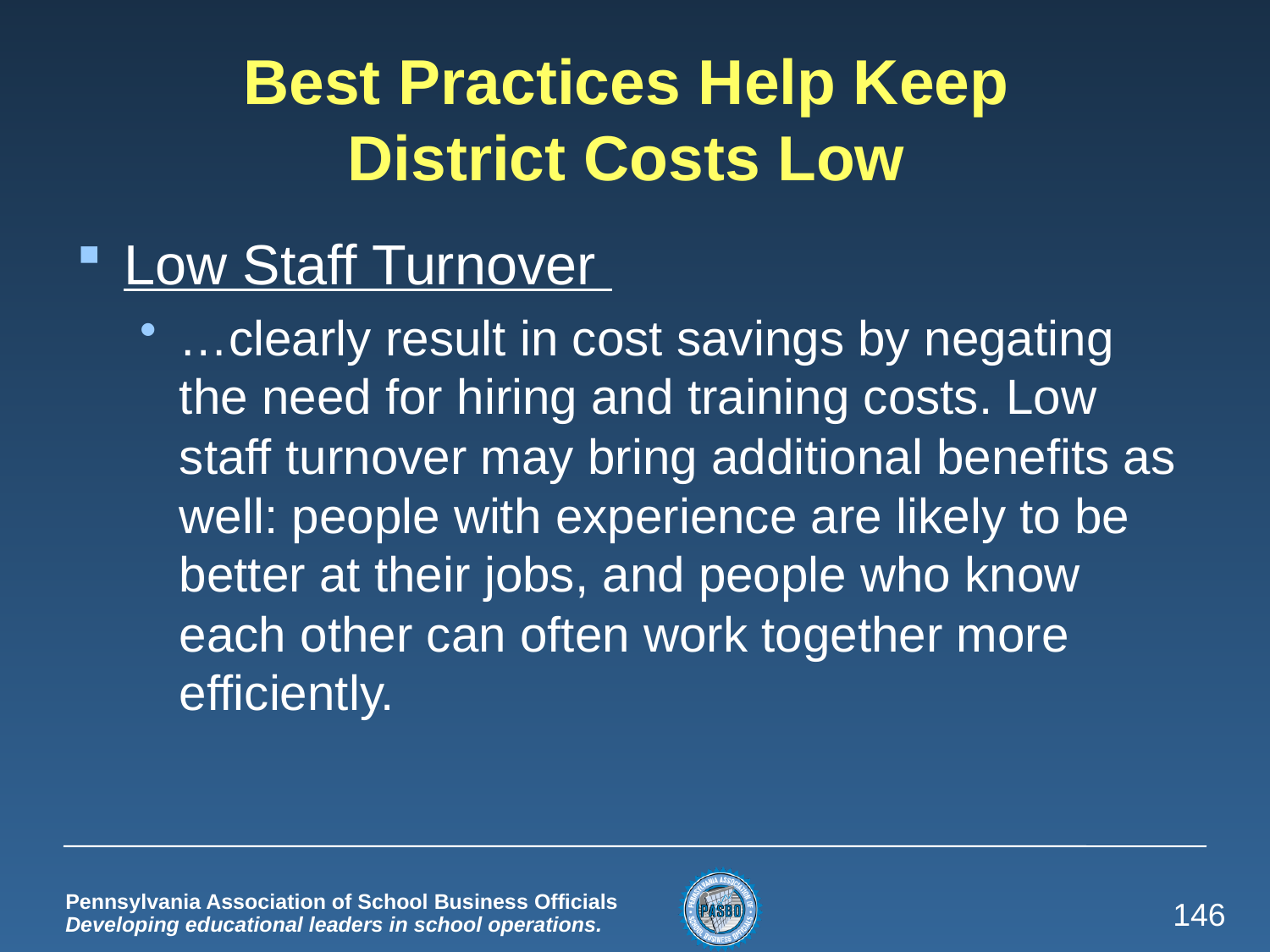

# Best Practices Help Keep District Costs Low
Low Staff Turnover
…clearly result in cost savings by negating the need for hiring and training costs. Low staff turnover may bring additional benefits as well: people with experience are likely to be better at their jobs, and people who know each other can often work together more efficiently.